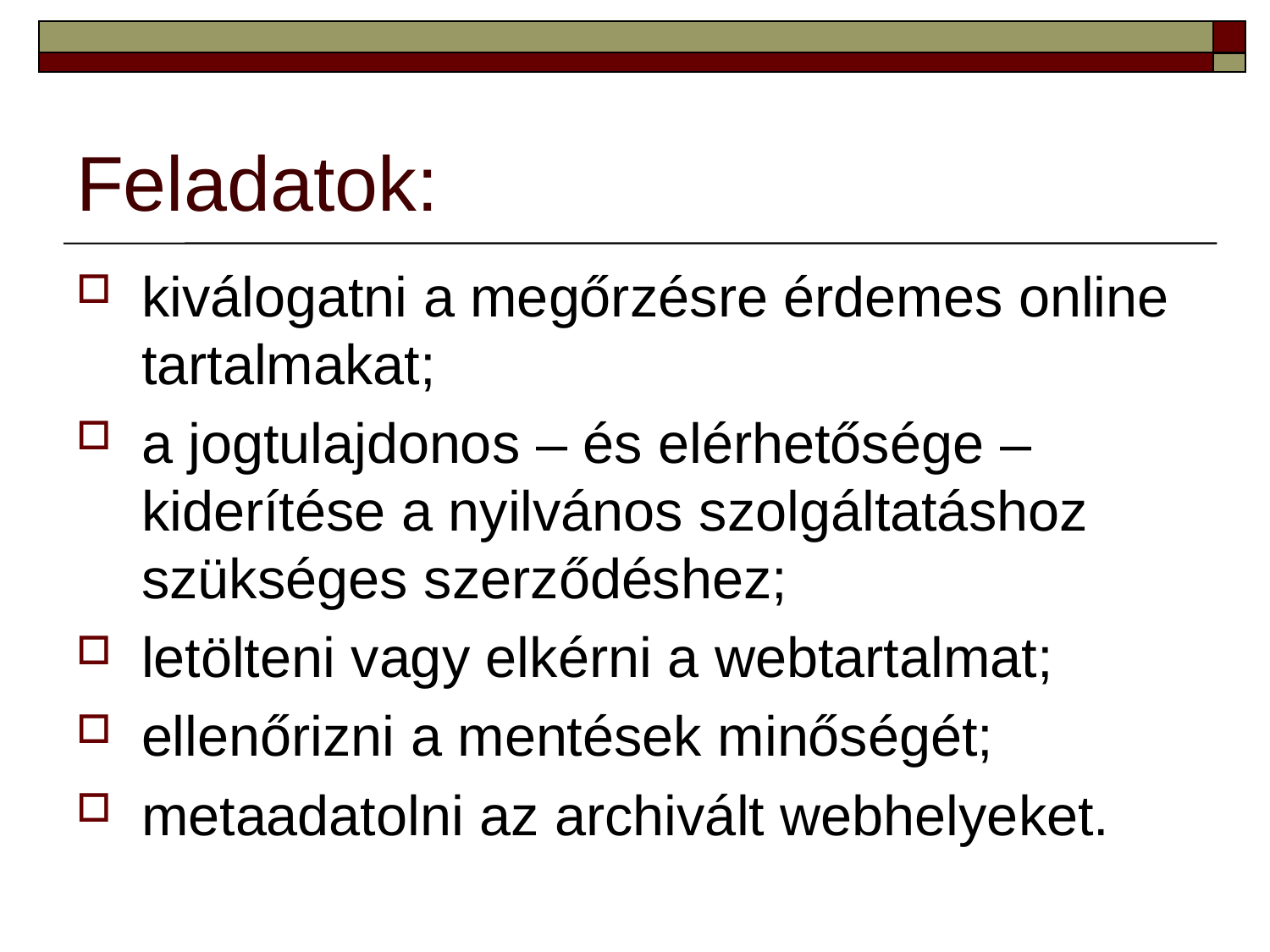

# Feladatok:
kiválogatni a megőrzésre érdemes online tartalmakat;
a jogtulajdonos – és elérhetősége – kiderítése a nyilvános szolgáltatáshoz szükséges szerződéshez;
letölteni vagy elkérni a webtartalmat;
ellenőrizni a mentések minőségét;
metaadatolni az archivált webhelyeket.